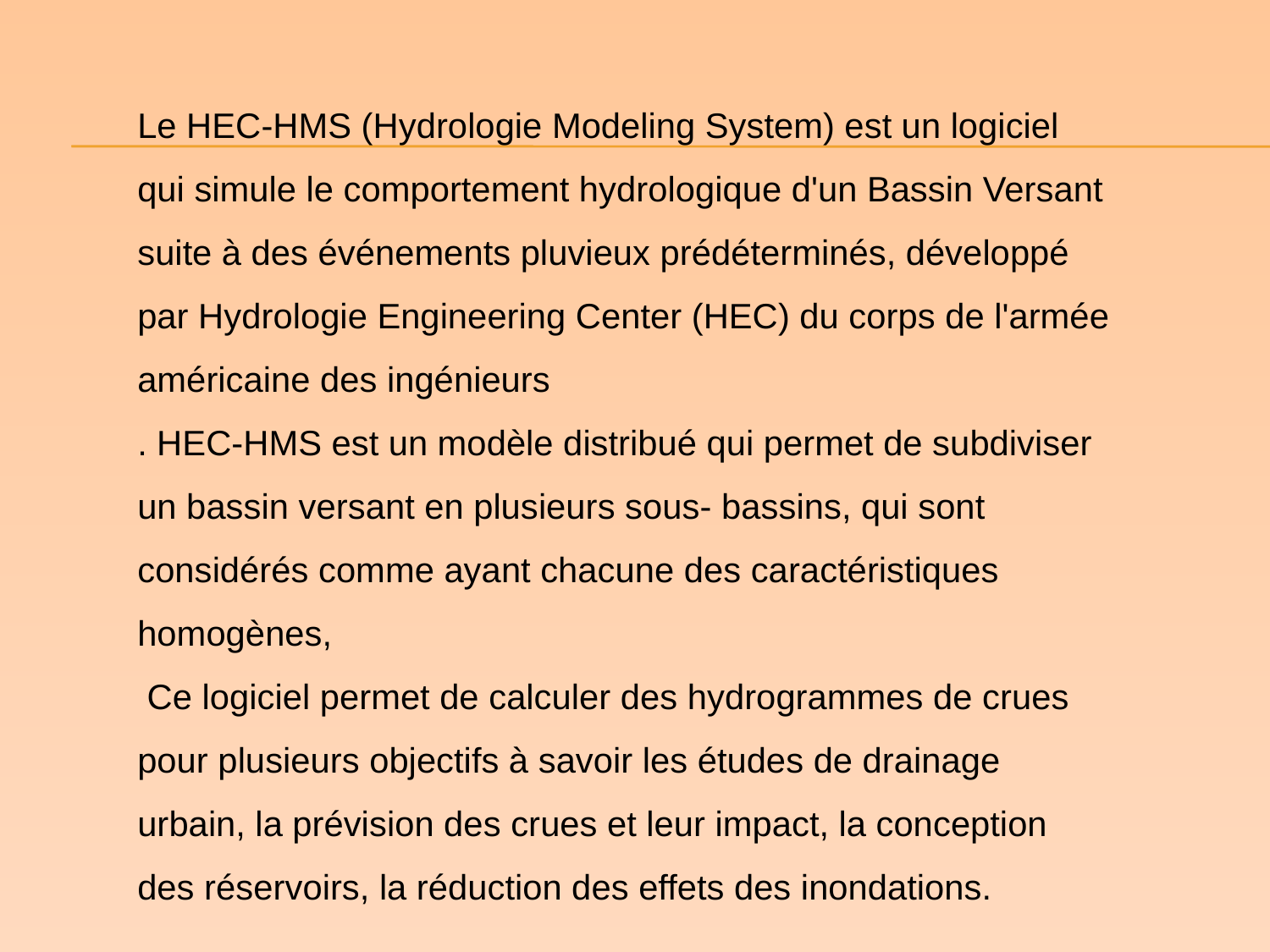

Le HEC-HMS (Hydrologie Modeling System) est un logiciel qui simule le comportement hydrologique d'un Bassin Versant suite à des événements pluvieux prédéterminés, développé par Hydrologie Engineering Center (HEC) du corps de l'armée américaine des ingénieurs
. HEC-HMS est un modèle distribué qui permet de subdiviser un bassin versant en plusieurs sous- bassins, qui sont considérés comme ayant chacune des caractéristiques homogènes,
 Ce logiciel permet de calculer des hydrogrammes de crues pour plusieurs objectifs à savoir les études de drainage urbain, la prévision des crues et leur impact, la conception des réservoirs, la réduction des effets des inondations.